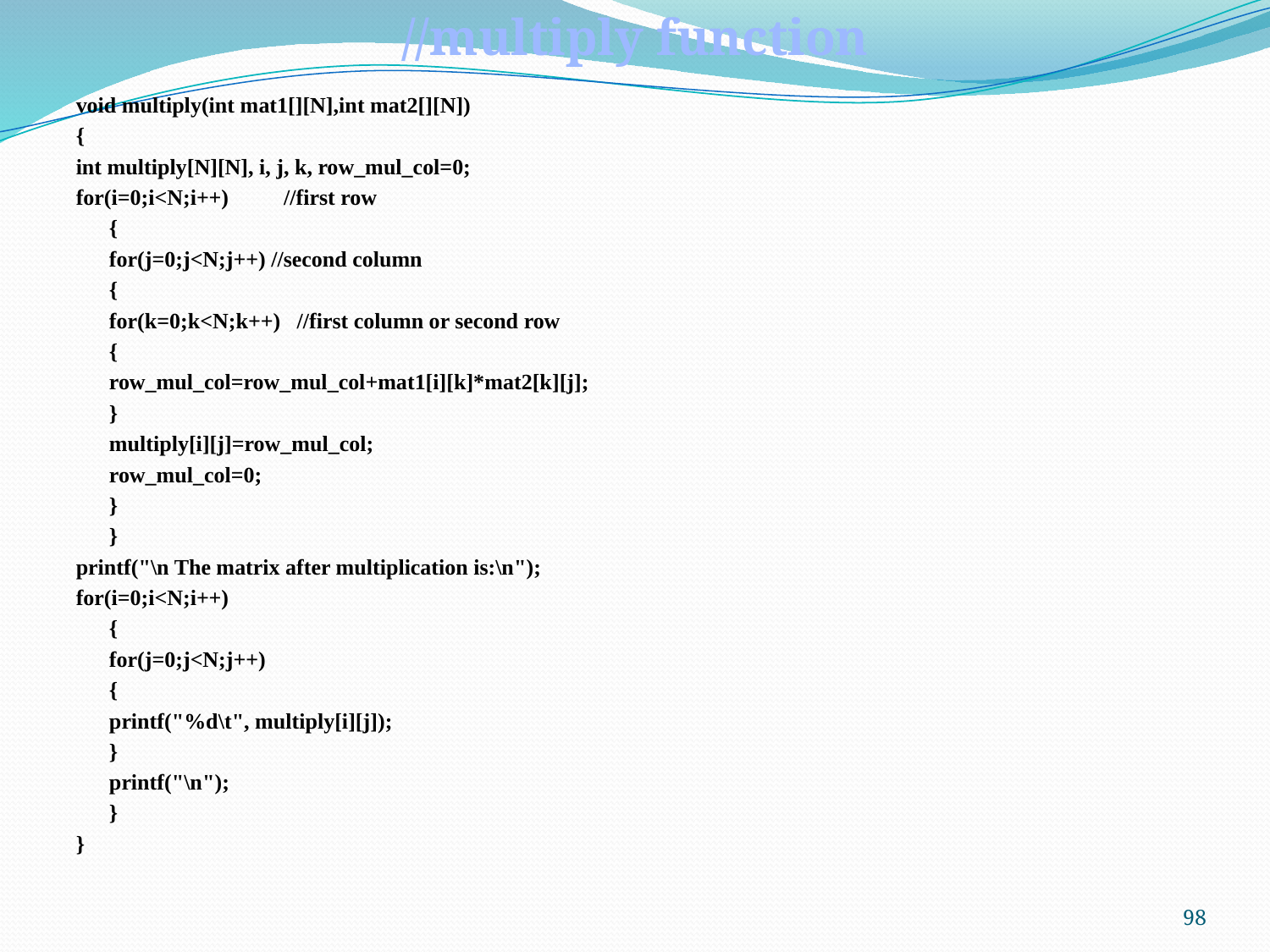

//multiply function
void multiply(int mat1[][N],int mat2[][N])
{
int multiply[N][N], i, j, k, row_mul_col=0;
for(i=0;i<N;i++)          //first row
	{
	for(j=0;j<N;j++) //second column
		{
			for(k=0;k<N;k++)   //first column or second row
			{
			row_mul_col=row_mul_col+mat1[i][k]*mat2[k][j];
			}
			multiply[i][j]=row_mul_col;
			row_mul_col=0;
		}
	}
printf("\n The matrix after multiplication is:\n");
for(i=0;i<N;i++)
	{
	for(j=0;j<N;j++)
		{
		printf("%d\t", multiply[i][j]);
		}
	printf("\n");
	}
}
98